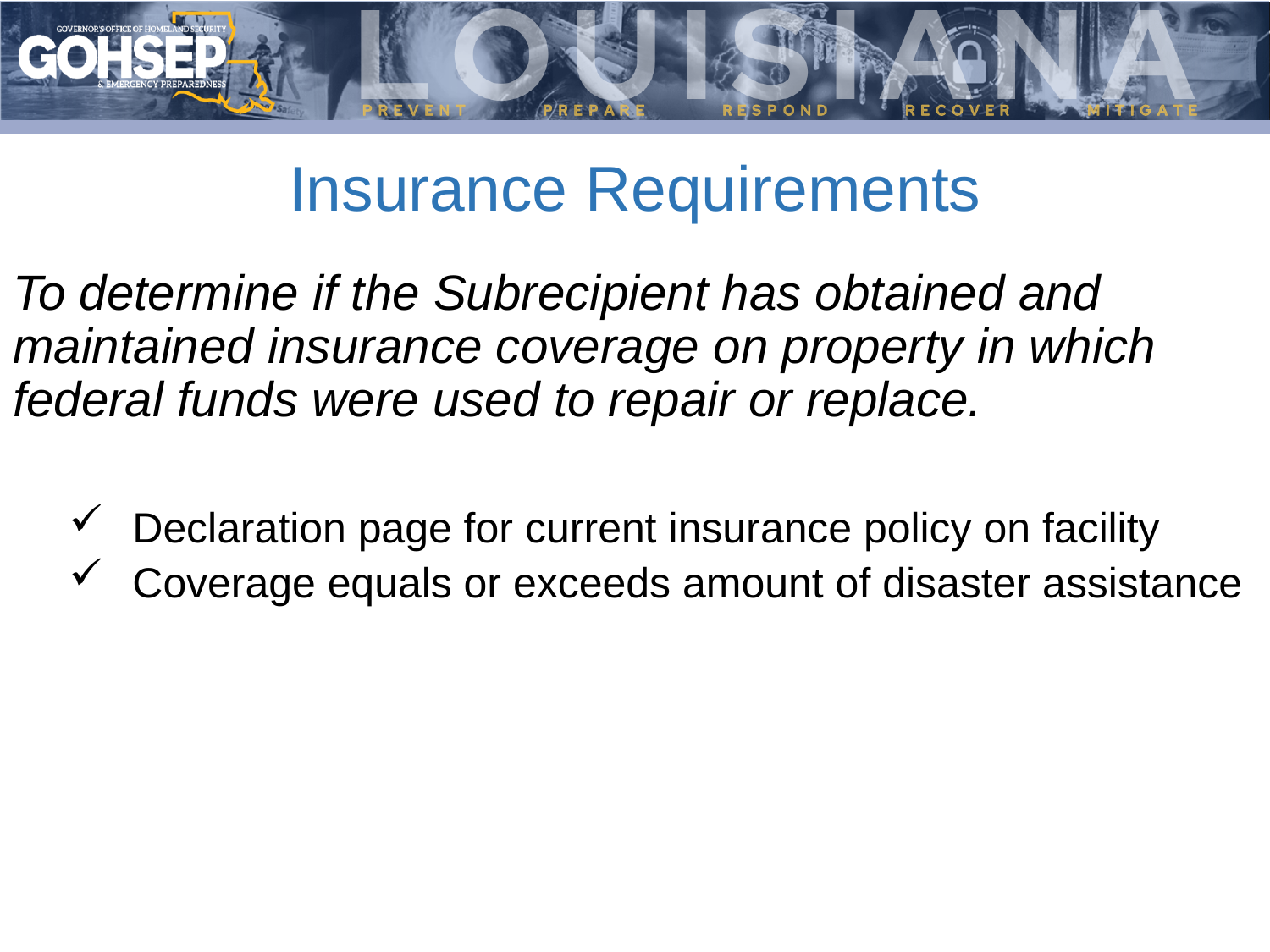

# Insurance Requirements
To determine if the Subrecipient has obtained and maintained insurance coverage on property in which federal funds were used to repair or replace.

Declaration page for current insurance policy on facility
Coverage equals or exceeds amount of disaster assistance